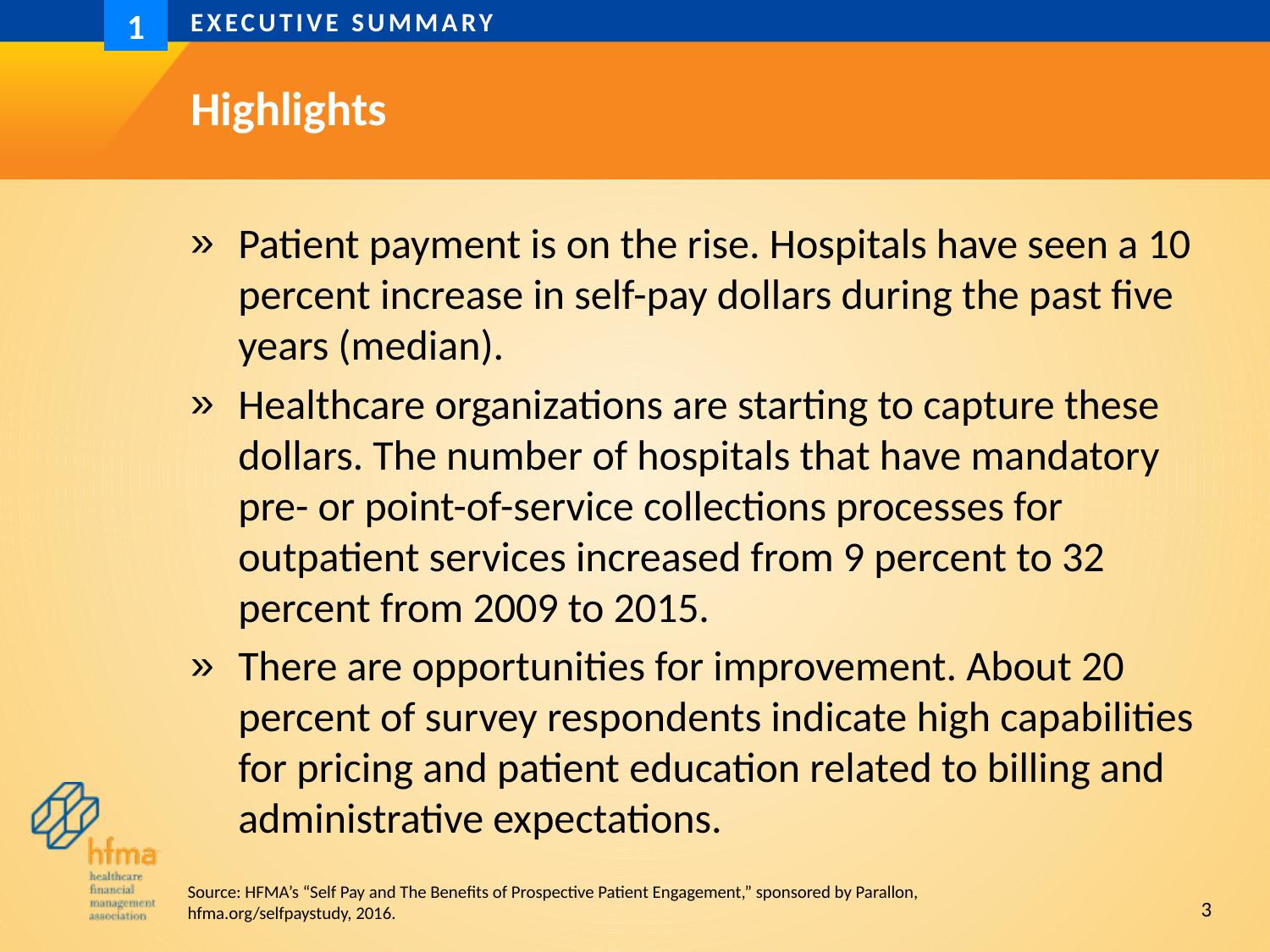

Executive Summary
1
# Highlights
Patient payment is on the rise. Hospitals have seen a 10 percent increase in self-pay dollars during the past five years (median).
Healthcare organizations are starting to capture these dollars. The number of hospitals that have mandatory pre- or point-of-service collections processes for outpatient services increased from 9 percent to 32 percent from 2009 to 2015.
There are opportunities for improvement. About 20 percent of survey respondents indicate high capabilities for pricing and patient education related to billing and administrative expectations.

3
Source: HFMA’s “Self Pay and The Benefits of Prospective Patient Engagement,” sponsored by Parallon, hfma.org/selfpaystudy, 2016.